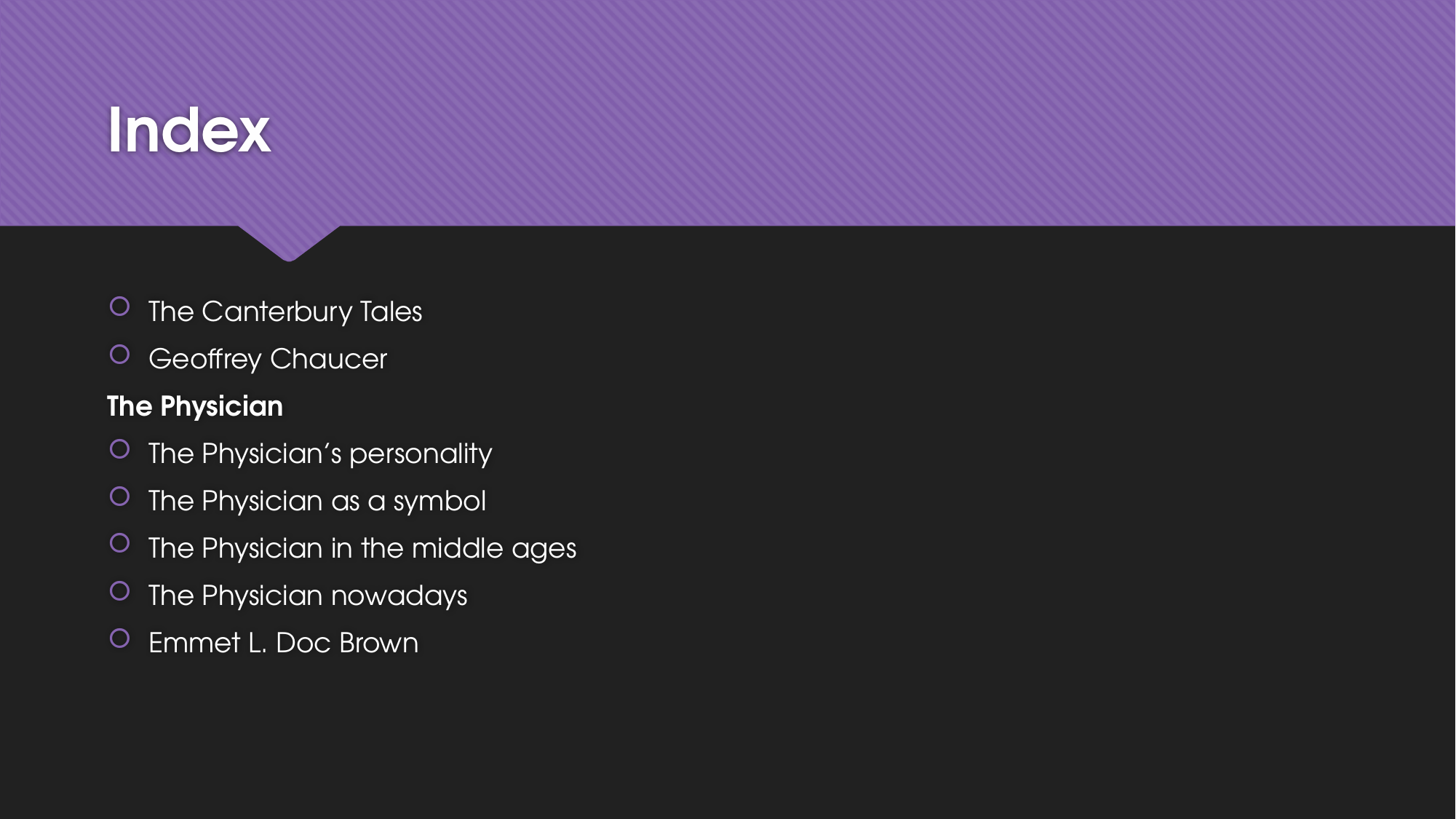

# Index
The Canterbury Tales
Geoffrey Chaucer
The Physician
The Physician’s personality
The Physician as a symbol
The Physician in the middle ages
The Physician nowadays
Emmet L. Doc Brown